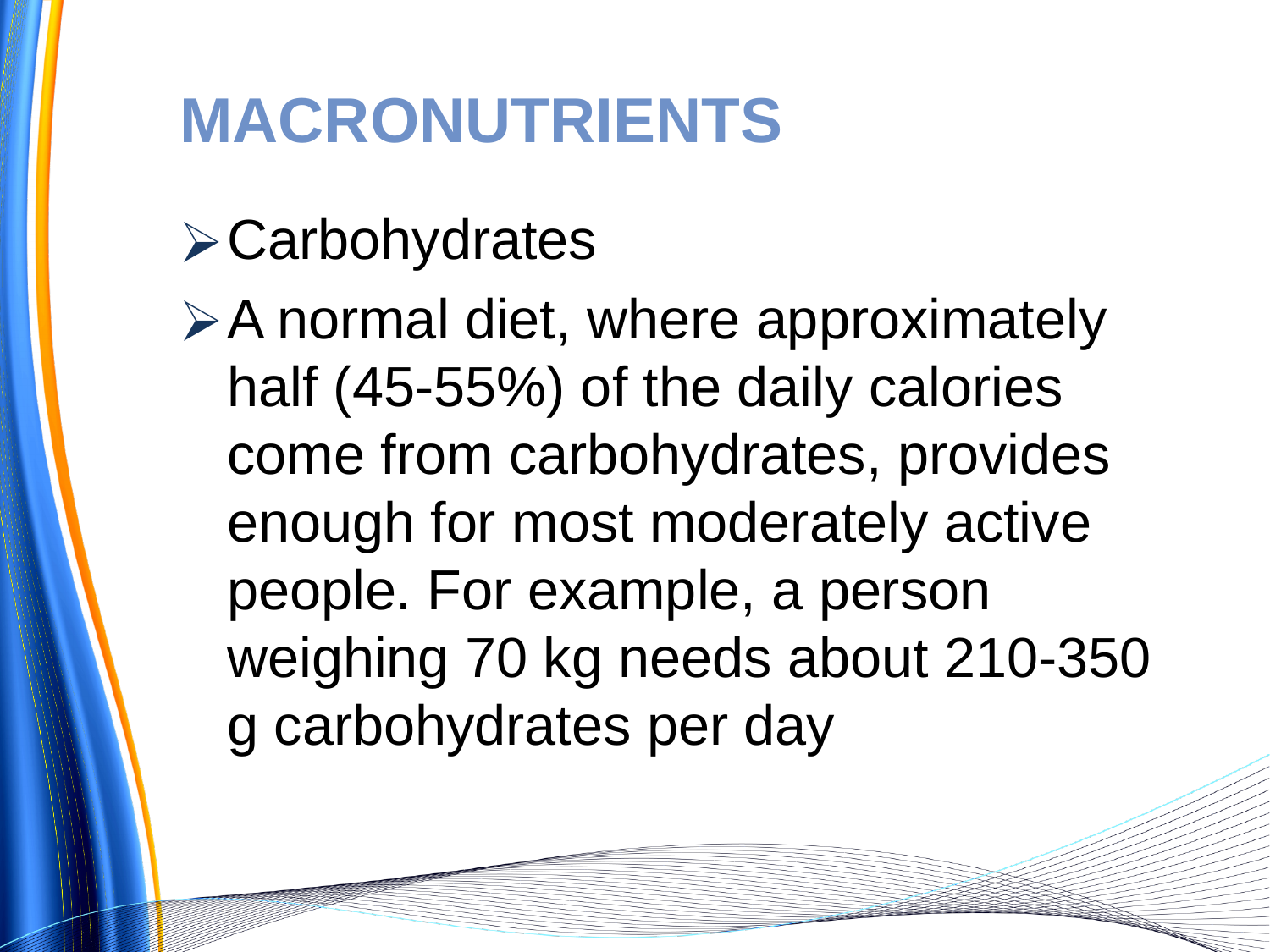

# MACRONUTRIENTS
Carbohydrates
A normal diet, where approximately half (45-55%) of the daily calories come from carbohydrates, provides enough for most moderately active people. For example, a person weighing 70 kg needs about 210-350 g carbohydrates per day